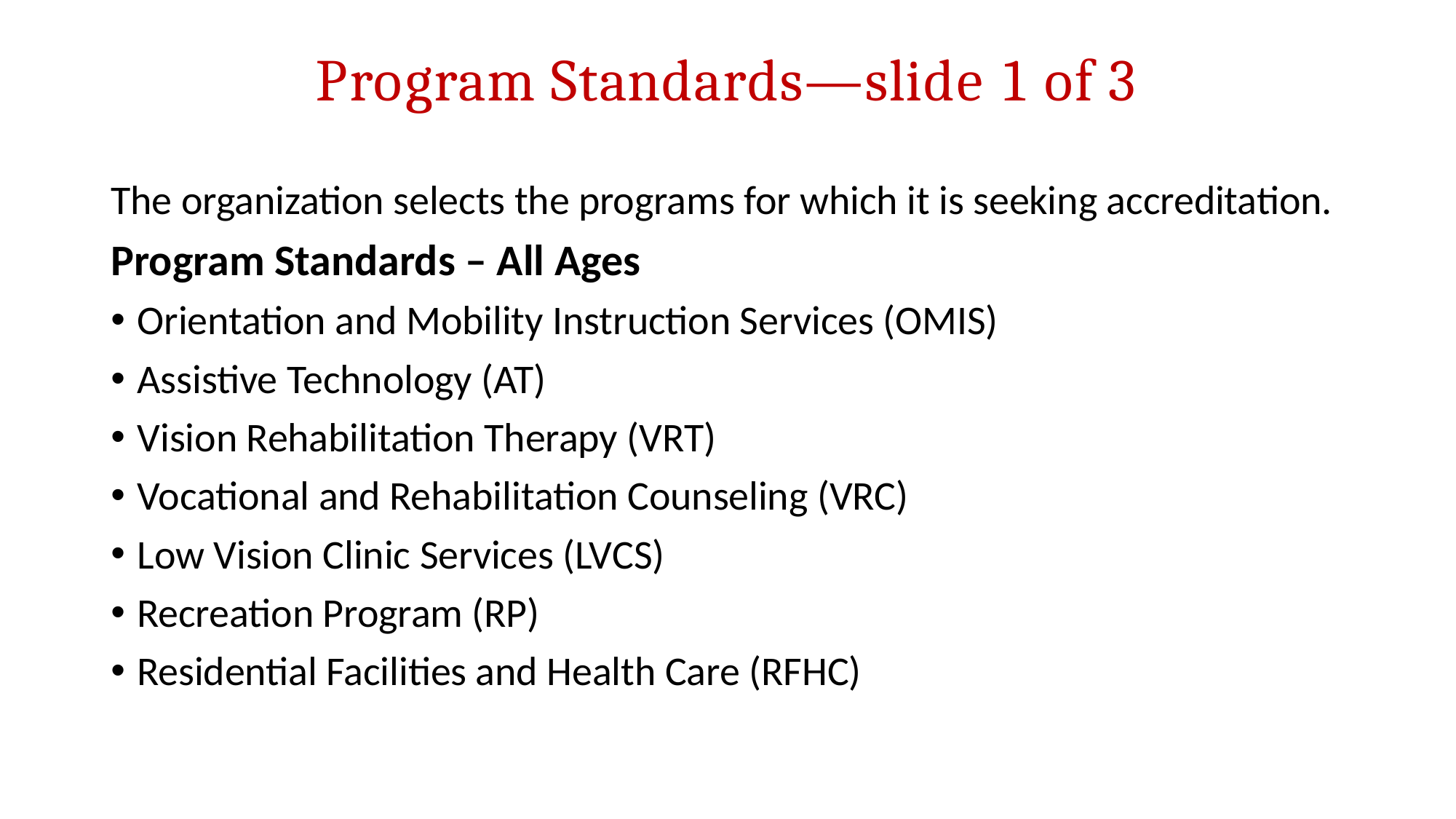

# Program Standards—slide 1 of 3
The organization selects the programs for which it is seeking accreditation.
Program Standards – All Ages
Orientation and Mobility Instruction Services (OMIS)
Assistive Technology (AT)
Vision Rehabilitation Therapy (VRT)
Vocational and Rehabilitation Counseling (VRC)
Low Vision Clinic Services (LVCS)
Recreation Program (RP)
Residential Facilities and Health Care (RFHC)